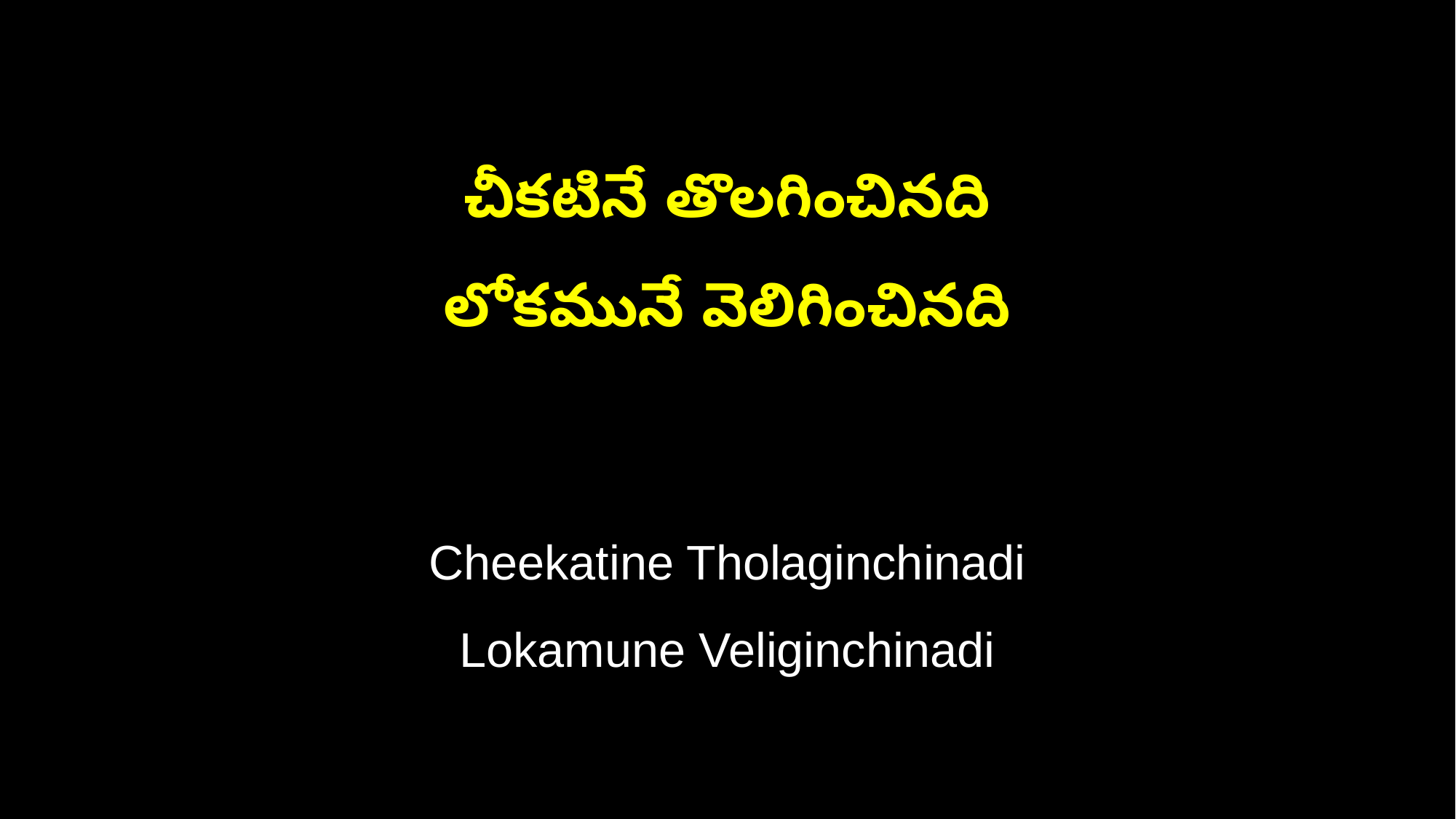

చీకటినే తొలగించినది
లోకమునే వెలిగించినది
Cheekatine Tholaginchinadi
Lokamune Veliginchinadi